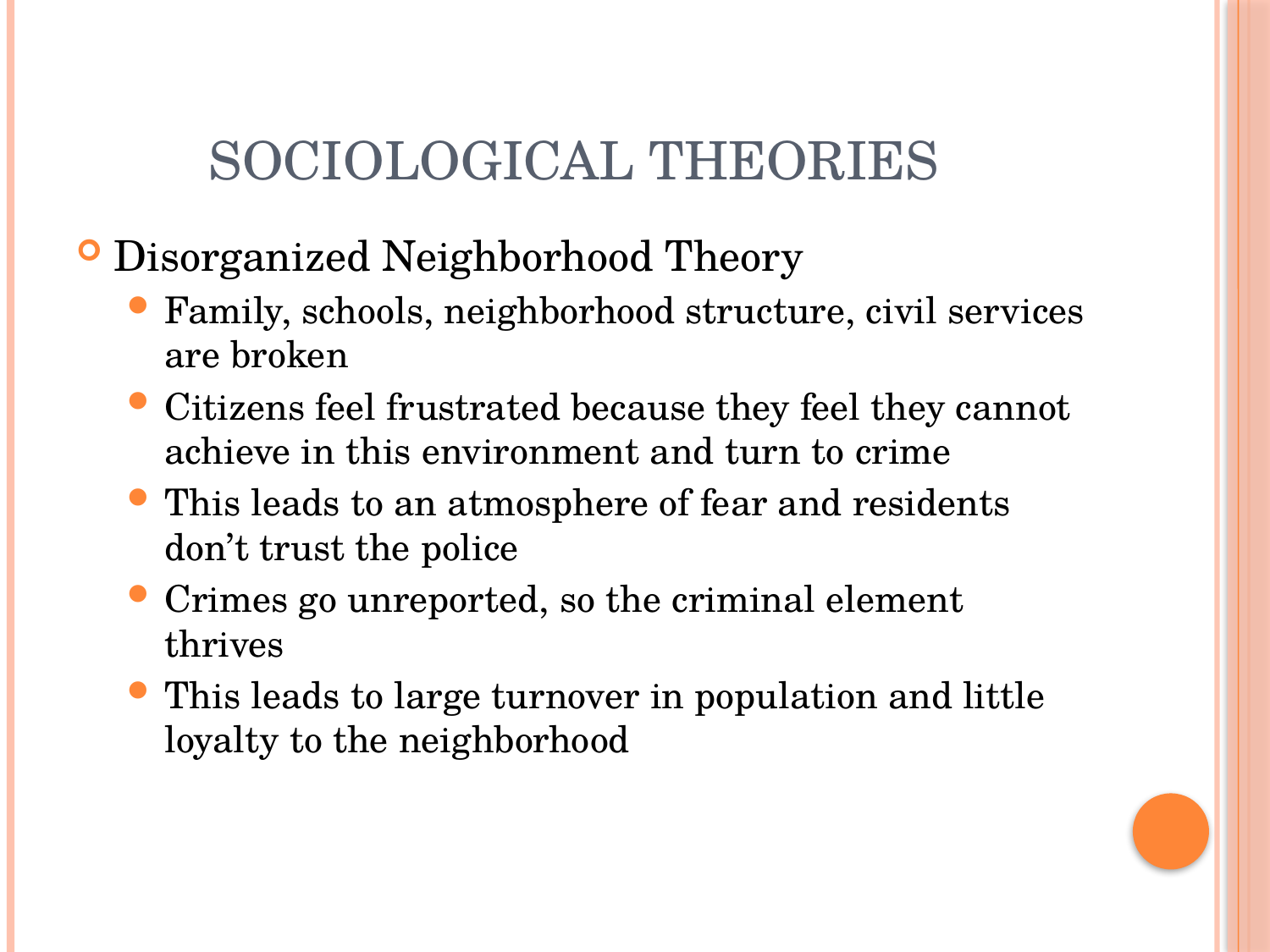

# Sociological Theories
Disorganized Neighborhood Theory
Family, schools, neighborhood structure, civil services are broken
Citizens feel frustrated because they feel they cannot achieve in this environment and turn to crime
This leads to an atmosphere of fear and residents don’t trust the police
Crimes go unreported, so the criminal element thrives
This leads to large turnover in population and little loyalty to the neighborhood